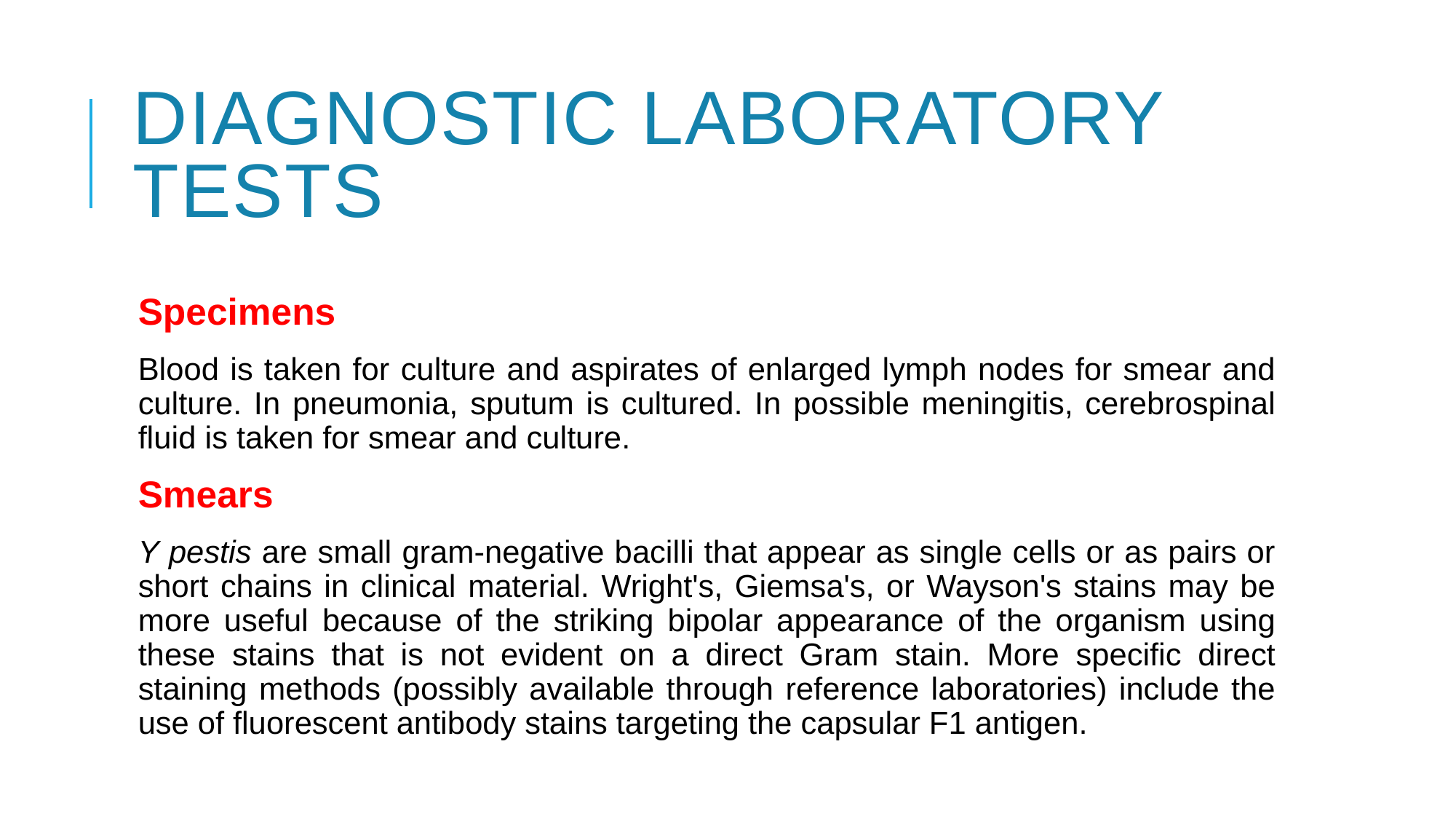

# Diagnostic Laboratory Tests

Specimens
Blood is taken for culture and aspirates of enlarged lymph nodes for smear and culture. In pneumonia, sputum is cultured. In possible meningitis, cerebrospinal fluid is taken for smear and culture.
Smears
Y pestis are small gram-negative bacilli that appear as single cells or as pairs or short chains in clinical material. Wright's, Giemsa's, or Wayson's stains may be more useful because of the striking bipolar appearance of the organism using these stains that is not evident on a direct Gram stain. More specific direct staining methods (possibly available through reference laboratories) include the use of fluorescent antibody stains targeting the capsular F1 antigen.